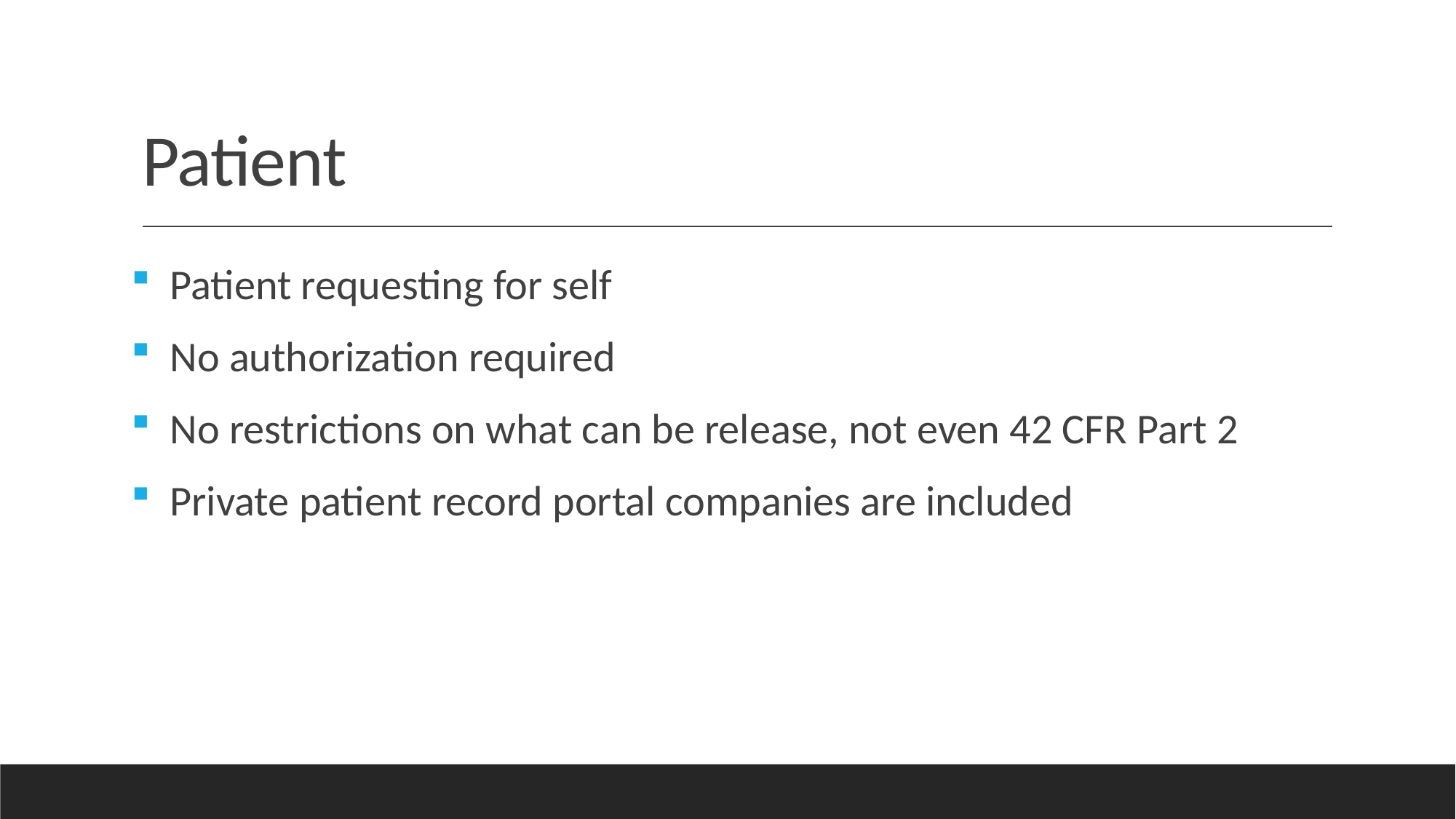

# Patient
  Patient requesting for self
  No authorization required
  No restrictions on what can be release, not even 42 CFR Part 2
  Private patient record portal companies are included